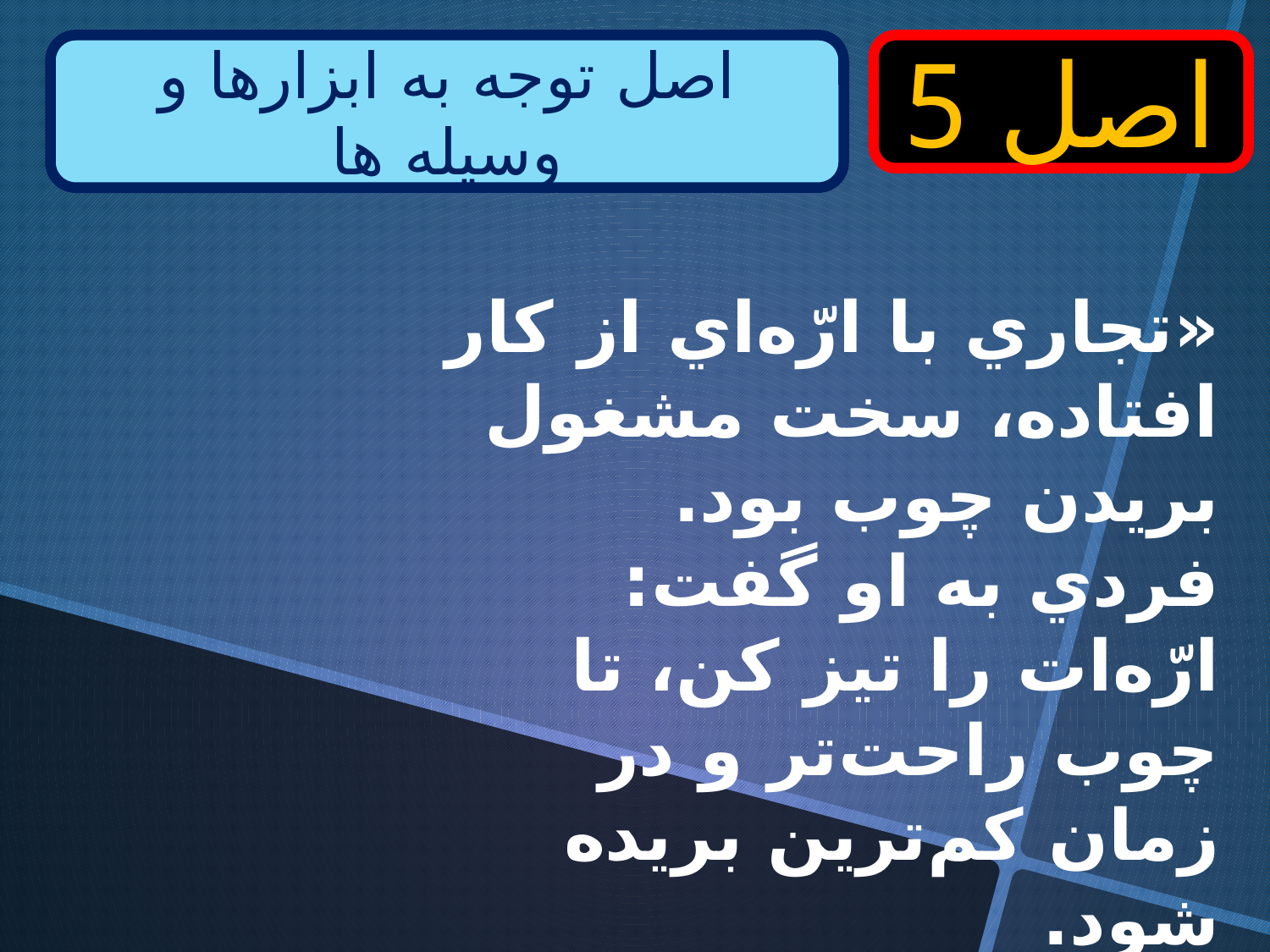

اصل توجه به ابزارها و وسیله ها
اصل 5
«تجاري با ارّه‌اي از كار افتاده، سخت مشغول بريدن چوب بود.
فردي به او گفت:
ارّه‌ات را تيز كن، تا چوب راحت‌تر و در زمان كم‌ترين بريده شود.
 «او گفت وقت ندارم!»